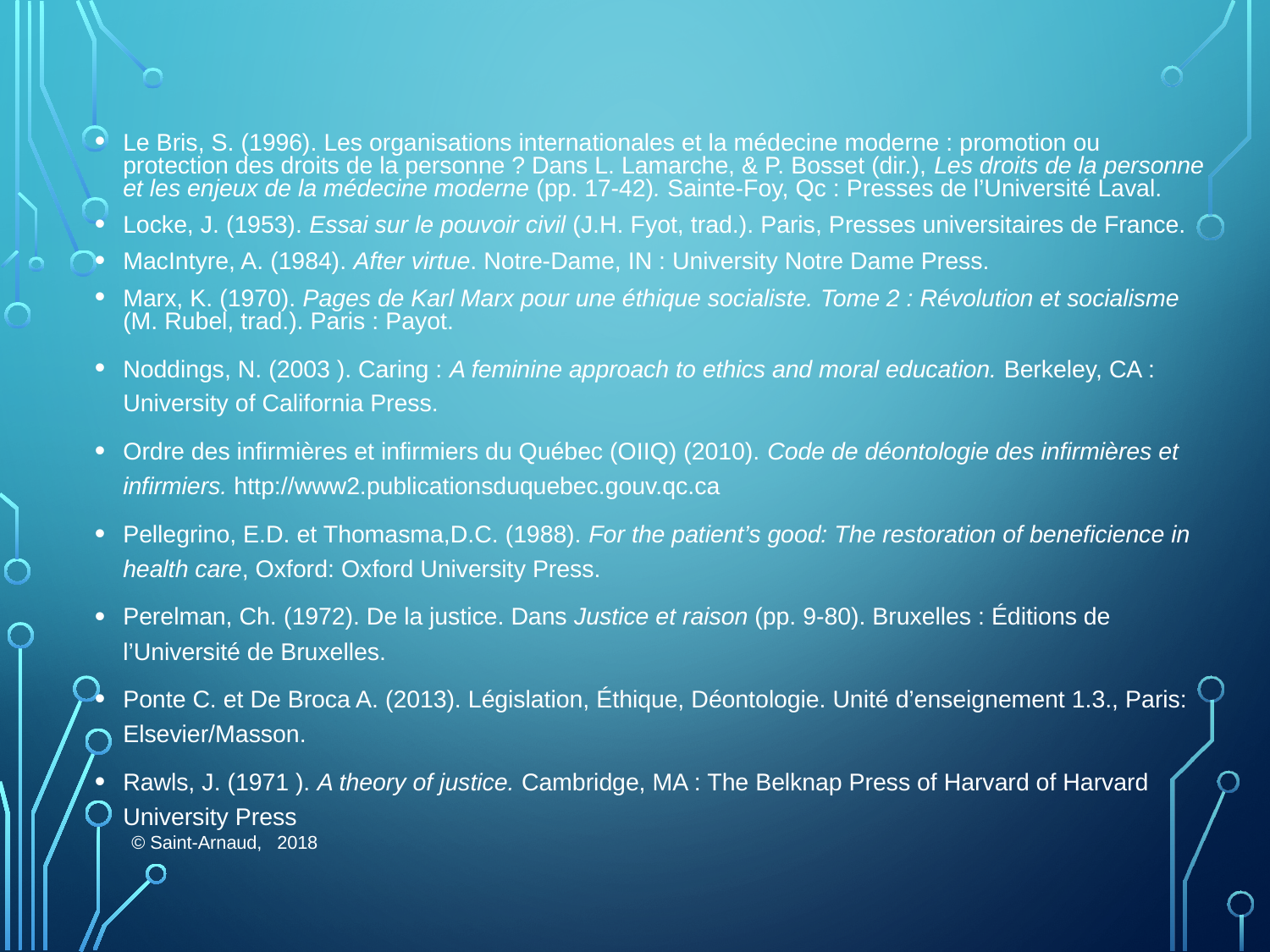

Le Bris, S. (1996). Les organisations internationales et la médecine moderne : promotion ou protection des droits de la personne ? Dans L. Lamarche, & P. Bosset (dir.), Les droits de la personne et les enjeux de la médecine moderne (pp. 17-42). Sainte-Foy, Qc : Presses de l’Université Laval.
Locke, J. (1953). Essai sur le pouvoir civil (J.H. Fyot, trad.). Paris, Presses universitaires de France.
MacIntyre, A. (1984). After virtue. Notre-Dame, IN : University Notre Dame Press.
Marx, K. (1970). Pages de Karl Marx pour une éthique socialiste. Tome 2 : Révolution et socialisme (M. Rubel, trad.). Paris : Payot.
Noddings, N. (2003 ). Caring : A feminine approach to ethics and moral education. Berkeley, CA : University of California Press.
Ordre des infirmières et infirmiers du Québec (OIIQ) (2010). Code de déontologie des infirmières et infirmiers. http://www2.publicationsduquebec.gouv.qc.ca
Pellegrino, E.D. et Thomasma,D.C. (1988). For the patient’s good: The restoration of beneficience in health care, Oxford: Oxford University Press.
Perelman, Ch. (1972). De la justice. Dans Justice et raison (pp. 9-80). Bruxelles : Éditions de l’Université de Bruxelles.
Ponte C. et De Broca A. (2013). Législation, Éthique, Déontologie. Unité d’enseignement 1.3., Paris: Elsevier/Masson.
Rawls, J. (1971 ). A theory of justice. Cambridge, MA : The Belknap Press of Harvard of Harvard University Press

© Saint-Arnaud,   2018